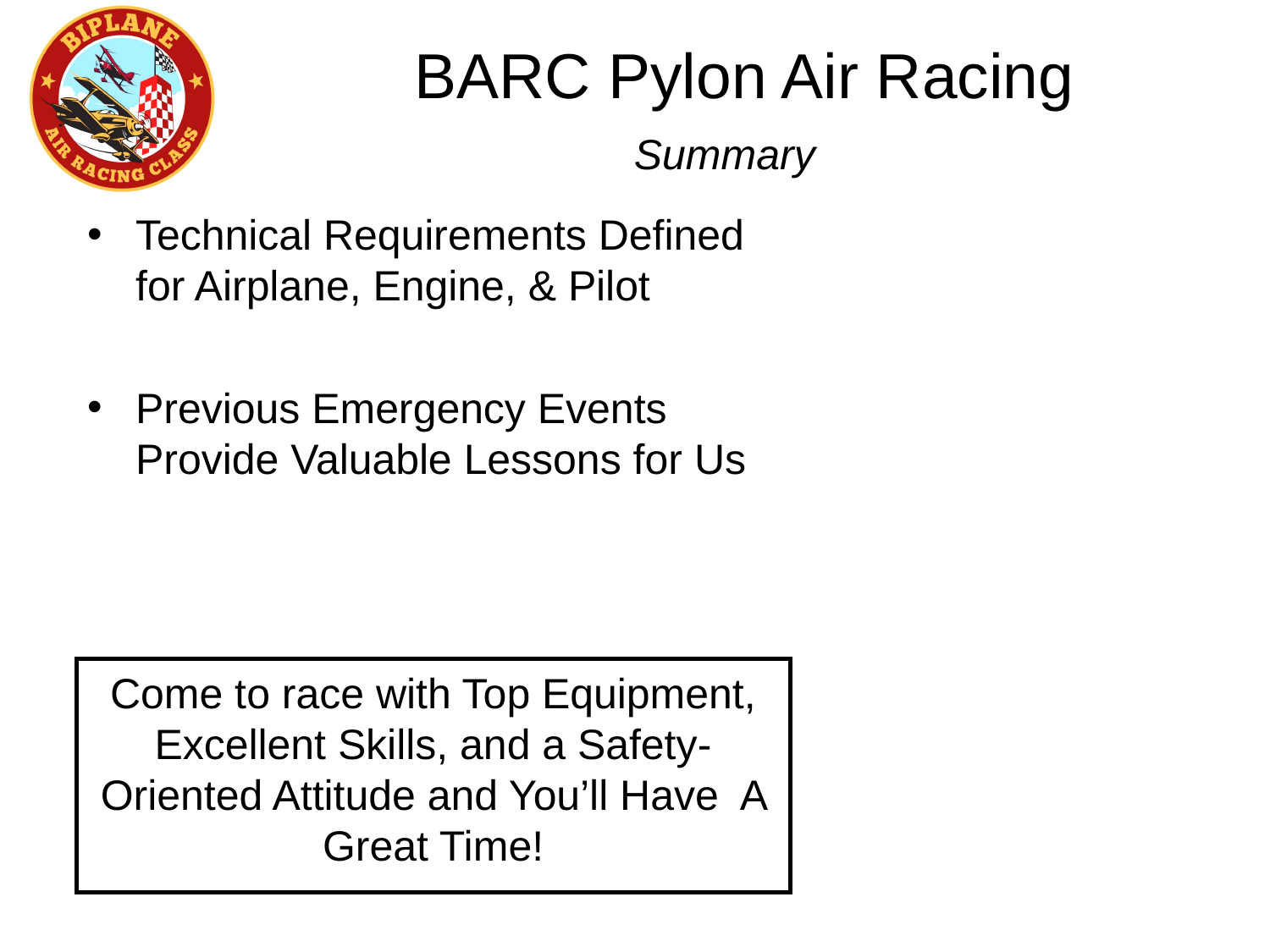

BARC Pylon Air Racing
Summary

Technical Requirements Defined for Airplane, Engine, & Pilot

Previous Emergency Events Provide Valuable Lessons for Us

Come to race with Top Equipment, Excellent Skills, and a Safety-Oriented Attitude and You’ll Have  A Great Time!